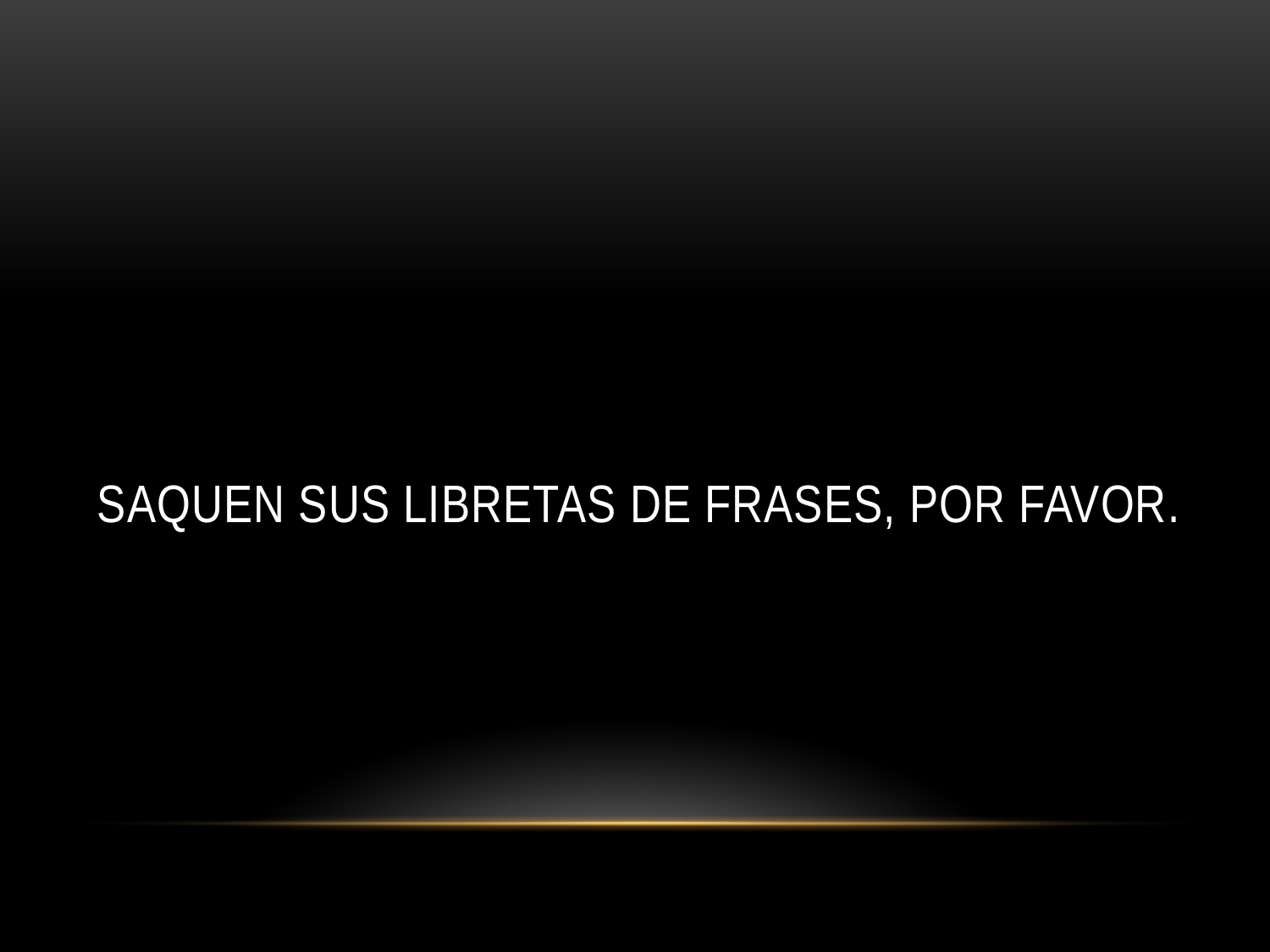

# Saquen sus libretas de frases, por favor.